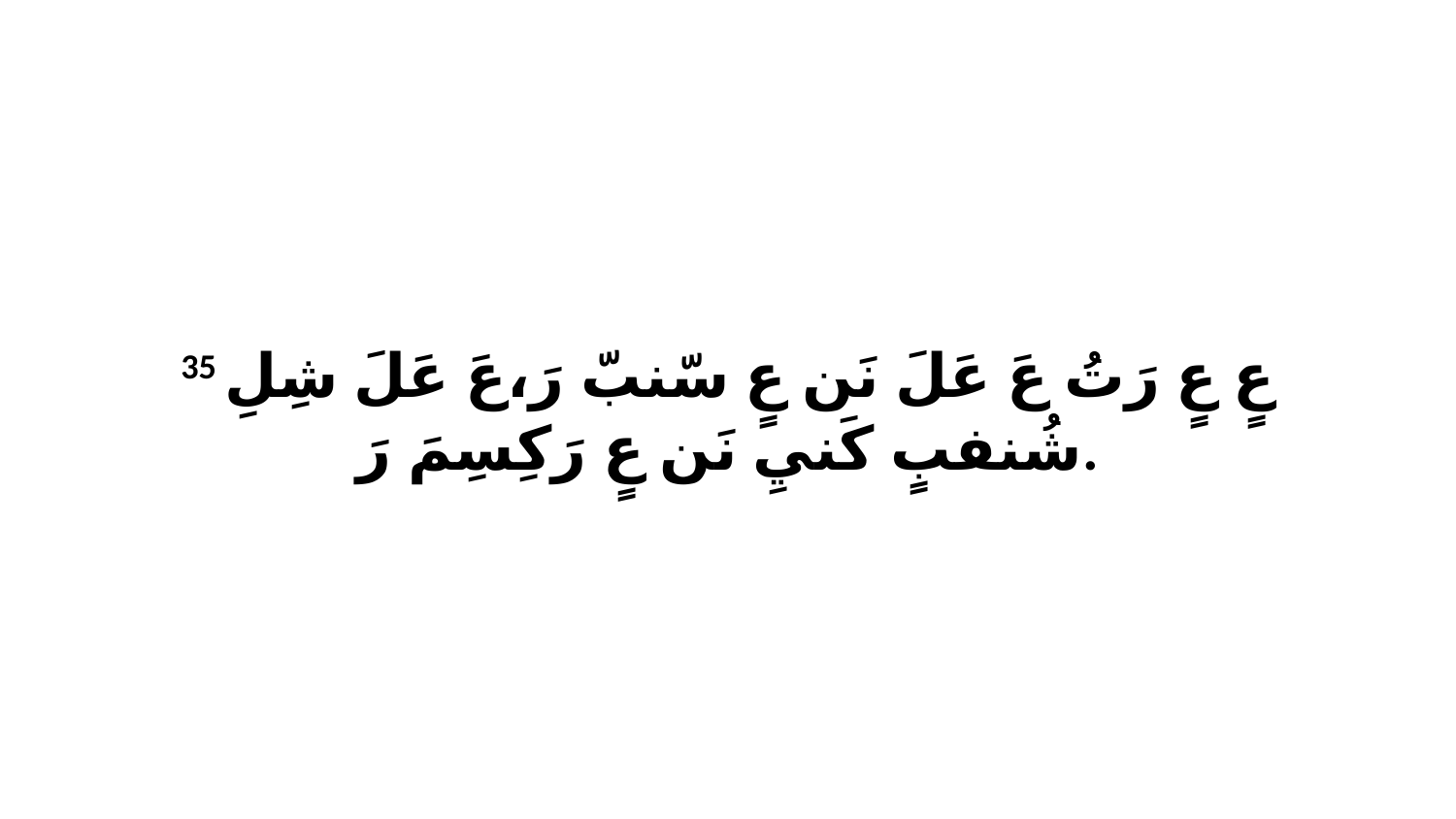

35 عٍ عٍ رَتُ عَ عَلَ نَن عٍ سّنبّ رَ،عَ عَلَ شِلِ شُنفبٍ كَنيِ نَن عٍ رَكِسِمَ رَ.